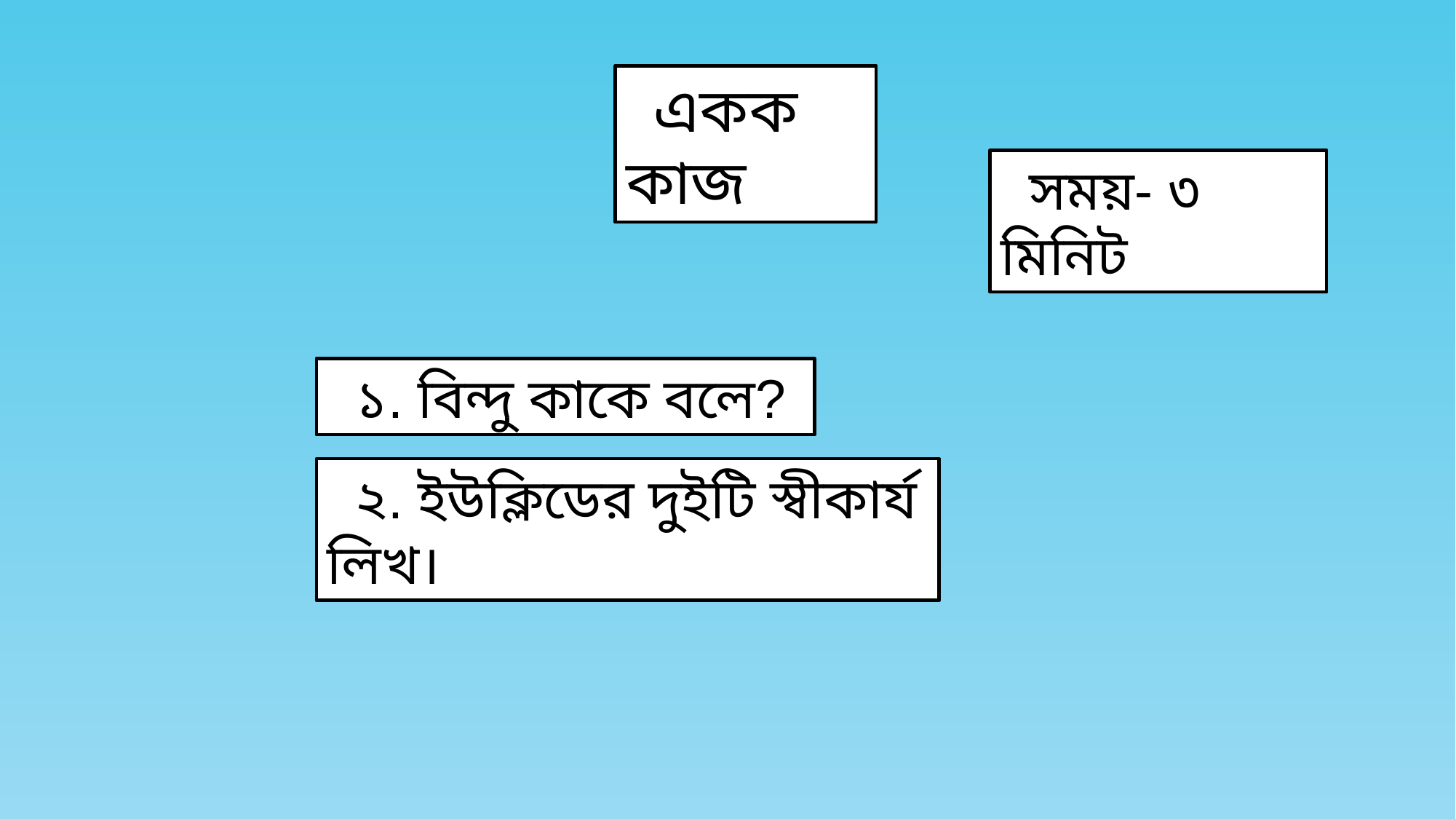

একক কাজ
  সময়- ৩ মিনিট
  ১. বিন্দু কাকে বলে?
  ২. ইউক্লিডের দুইটি স্বীকার্য লিখ।